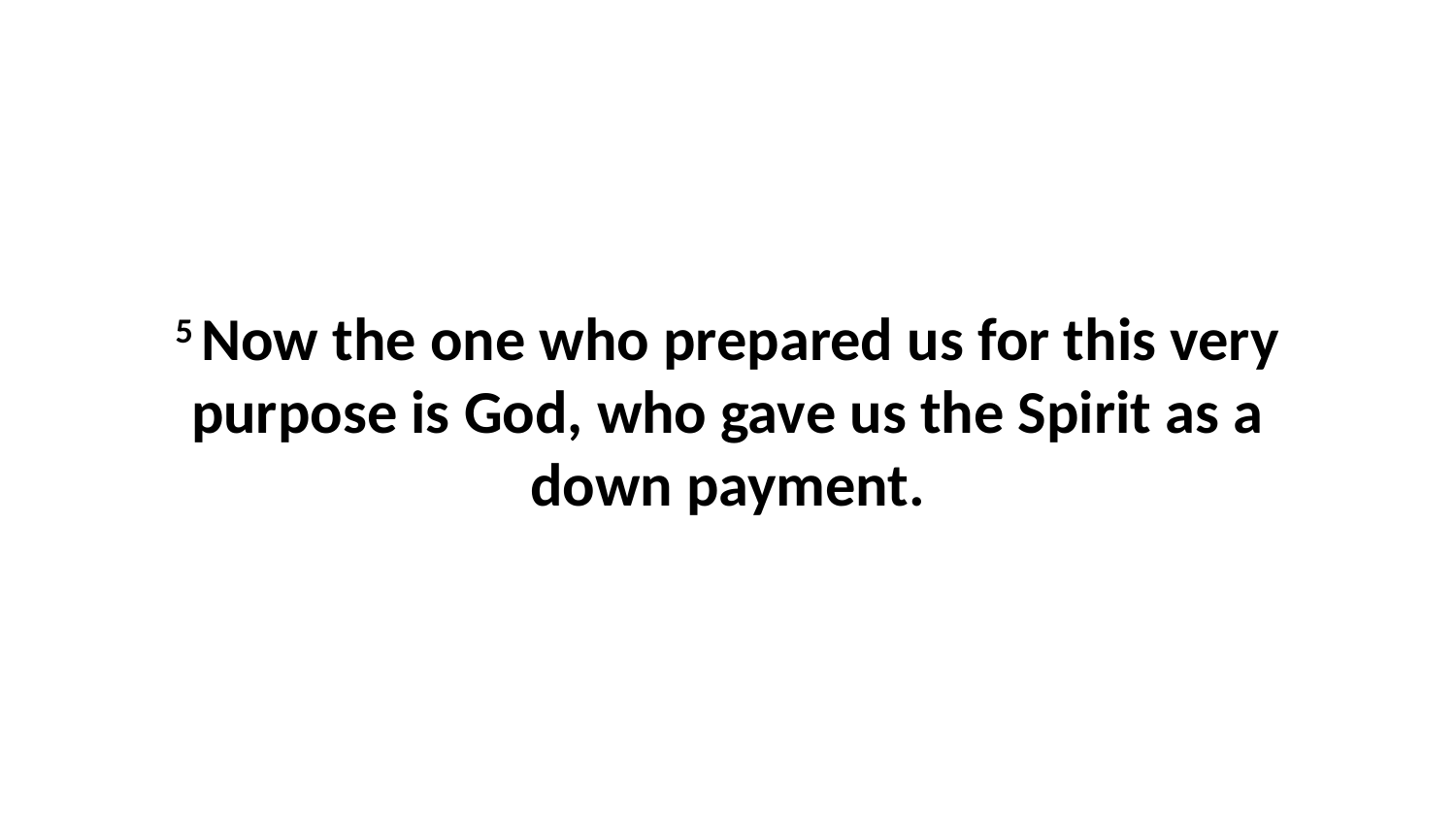

5 Now the one who prepared us for this very purpose is God, who gave us the Spirit as a down payment.